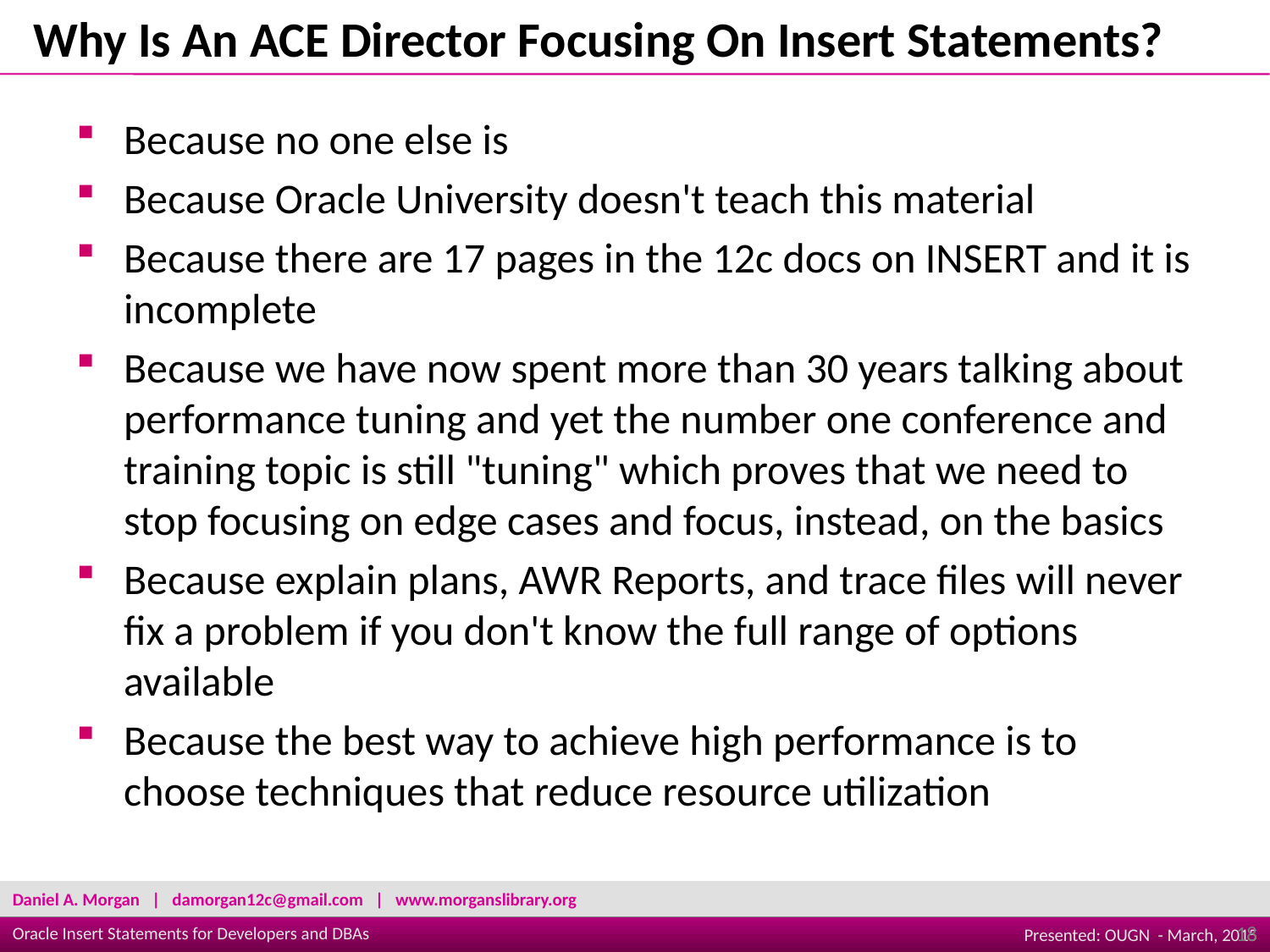

Why Is An ACE Director Focusing On Insert Statements?
Because no one else is
Because Oracle University doesn't teach this material
Because there are 17 pages in the 12c docs on INSERT and it is incomplete
Because we have now spent more than 30 years talking about performance tuning and yet the number one conference and training topic is still "tuning" which proves that we need to stop focusing on edge cases and focus, instead, on the basics
Because explain plans, AWR Reports, and trace files will never fix a problem if you don't know the full range of options  available
Because the best way to achieve high performance is to choose techniques that reduce resource utilization